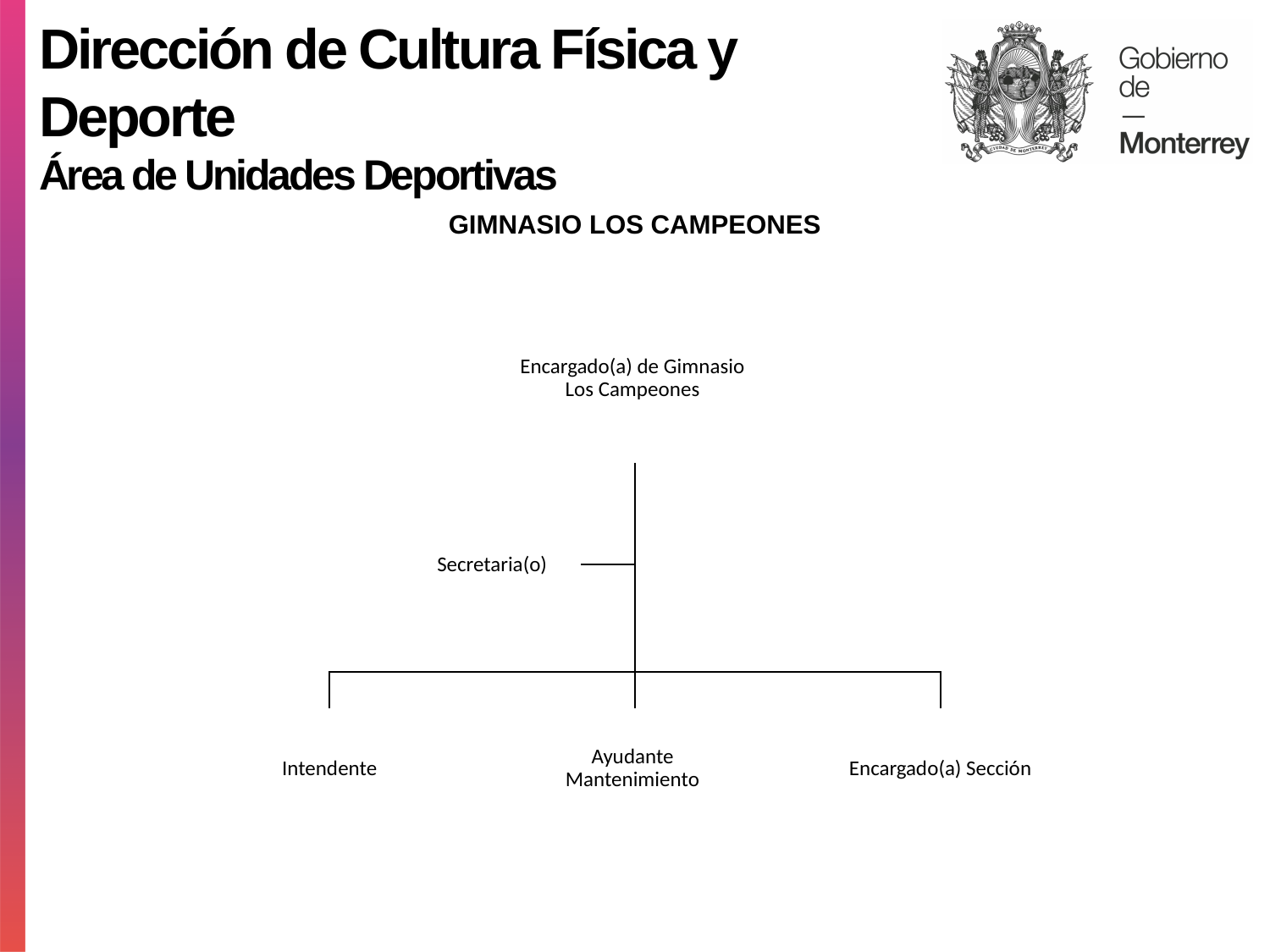

Dirección de Cultura Física y Deporte
Área de Unidades Deportivas
GIMNASIO LOS CAMPEONES
Encargado(a) de Gimnasio
Los Campeones
Intendente
Ayudante
Mantenimiento
Encargado(a) Sección
Secretaria(o)